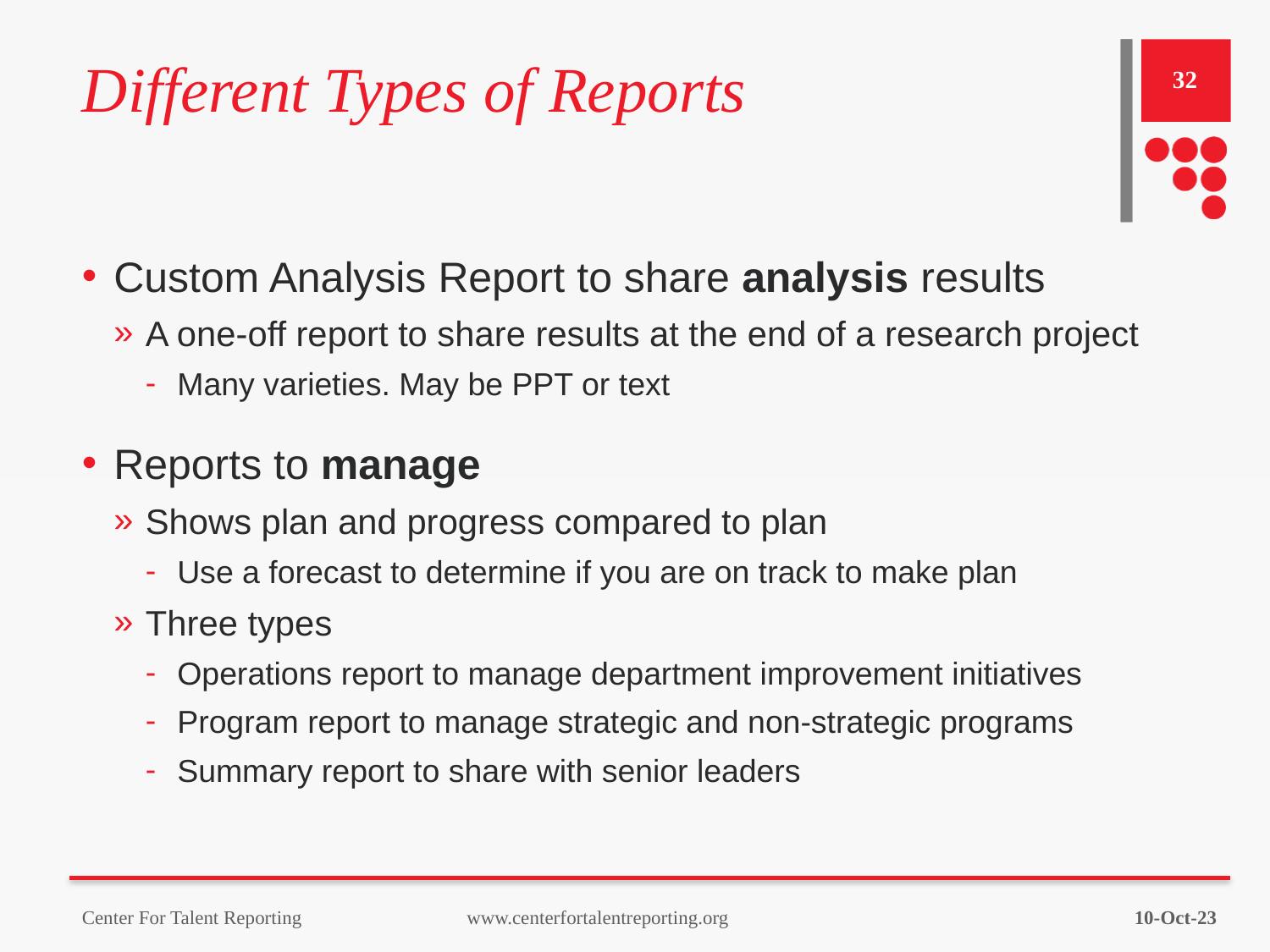

# Different Types of Reports
32
Custom Analysis Report to share analysis results
A one-off report to share results at the end of a research project
Many varieties. May be PPT or text
Reports to manage
Shows plan and progress compared to plan
Use a forecast to determine if you are on track to make plan
Three types
Operations report to manage department improvement initiatives
Program report to manage strategic and non-strategic programs
Summary report to share with senior leaders

Center For Talent Reporting                                  www.centerfortalentreporting.org
10-Oct-23